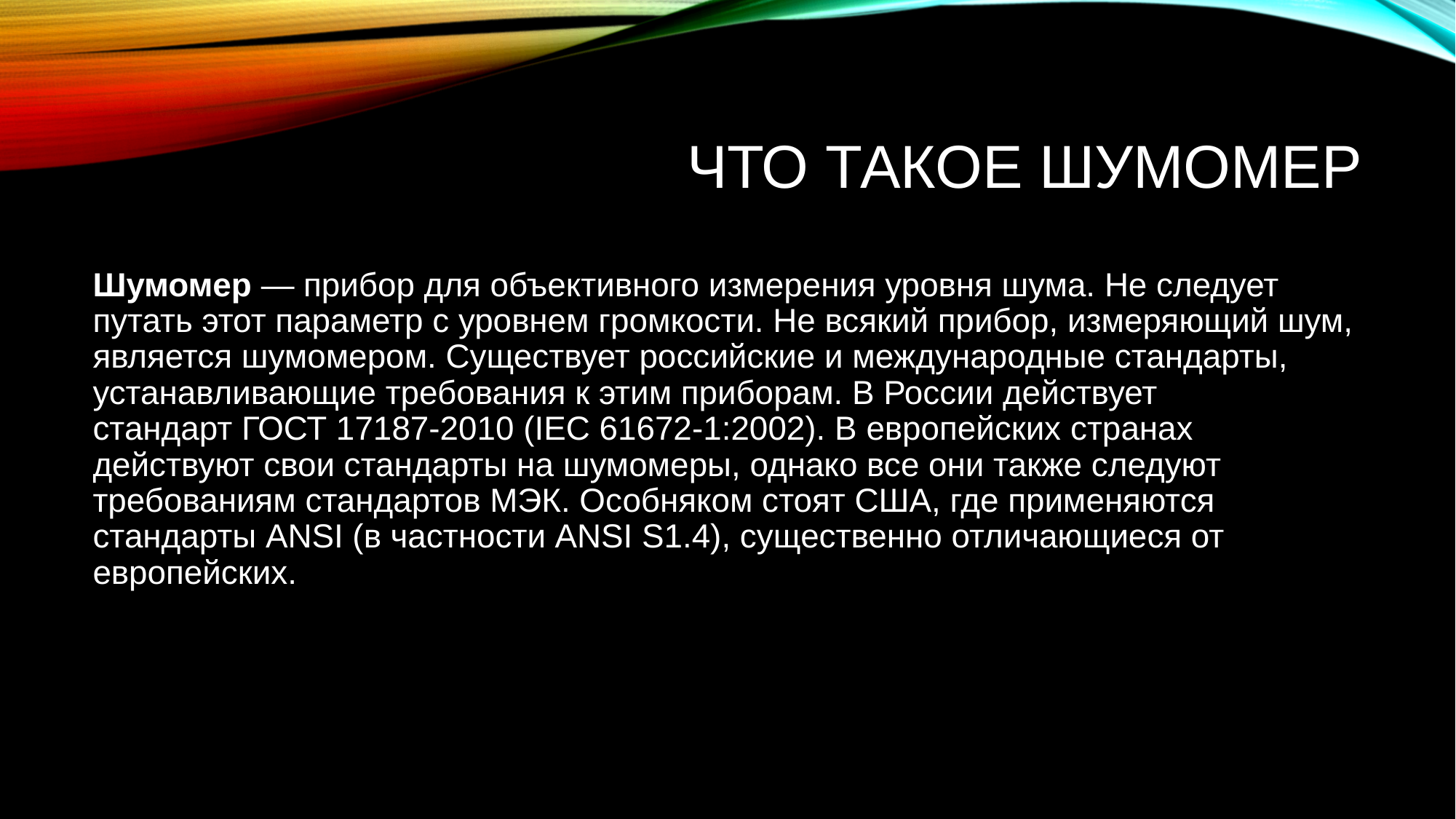

# Что такое шумомер
Шумомер — прибор для объективного измерения уровня шума. Не следует путать этот параметр с уровнем громкости. Не всякий прибор, измеряющий шум, является шумомером. Существует российские и международные стандарты, устанавливающие требования к этим приборам. В России действует стандарт ГОСТ 17187-2010 (IEC 61672-1:2002). В европейских странах действуют свои стандарты на шумомеры, однако все они также следуют требованиям стандартов МЭК. Особняком стоят США, где применяются стандарты ANSI (в частности ANSI S1.4), существенно отличающиеся от европейских.